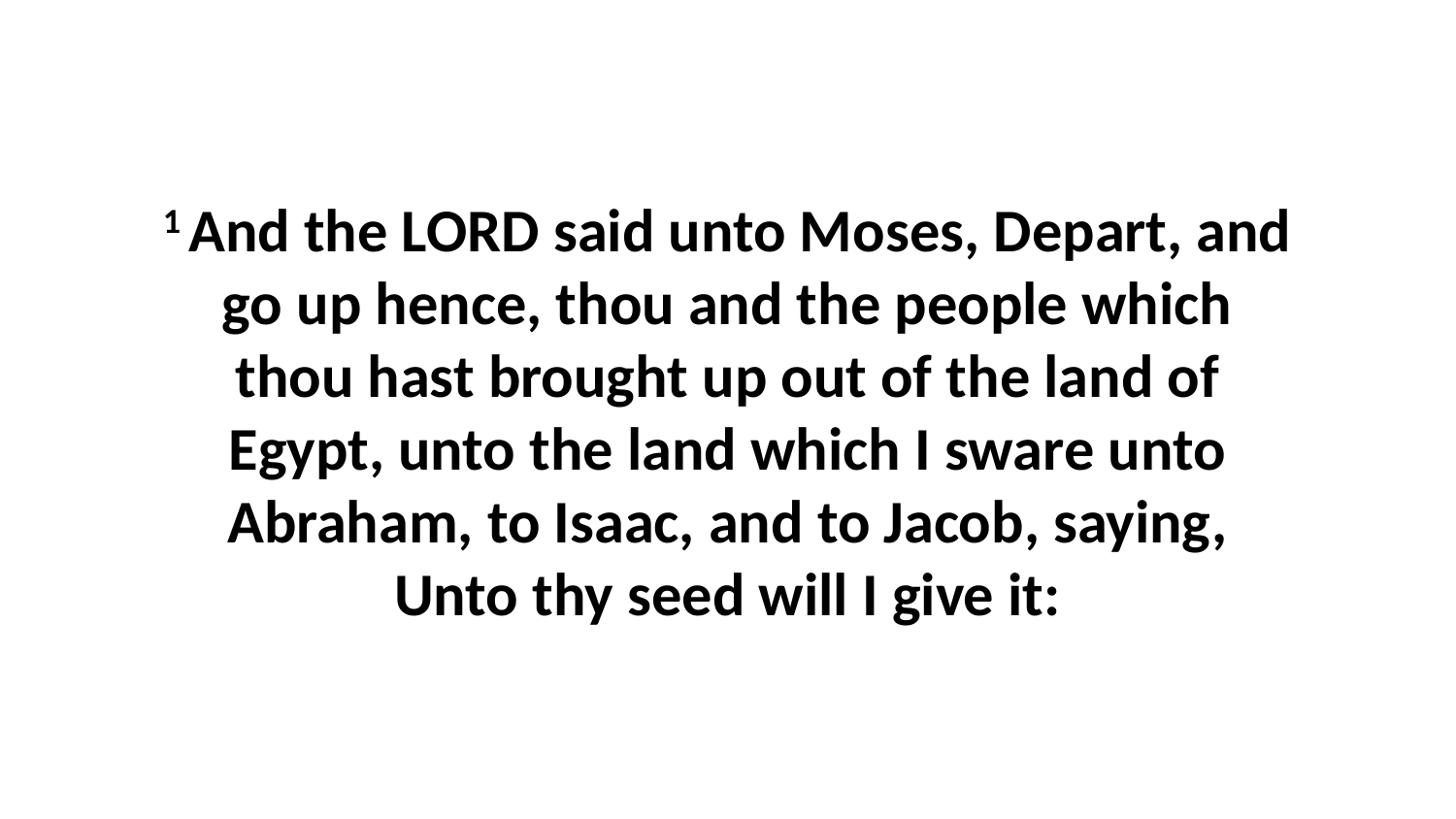

1 And the LORD said unto Moses, Depart, and go up hence, thou and the people which thou hast brought up out of the land of Egypt, unto the land which I sware unto Abraham, to Isaac, and to Jacob, saying, Unto thy seed will I give it: